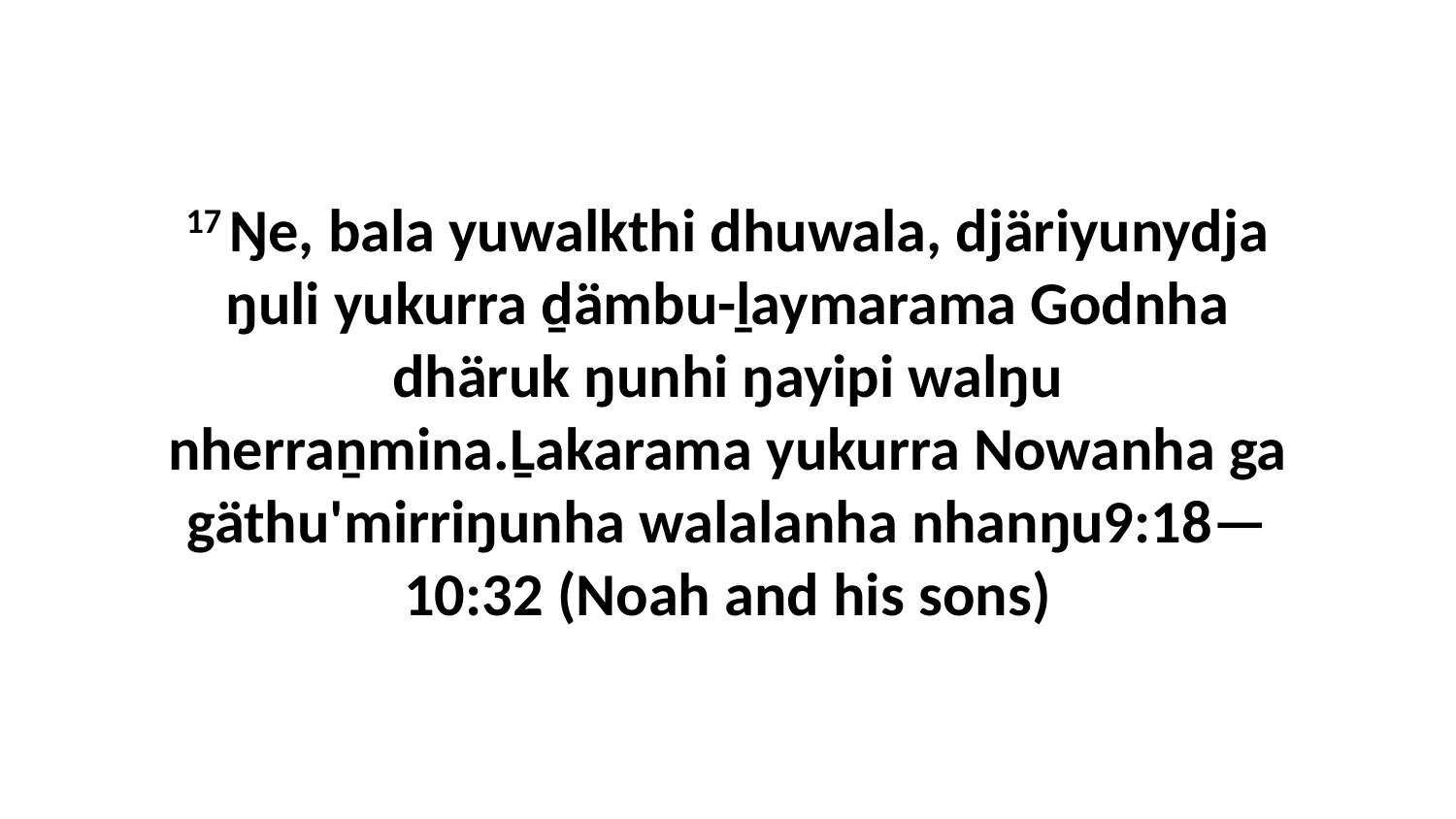

17 Ŋe, bala yuwalkthi dhuwala, djäriyunydja ŋuli yukurra ḏämbu-ḻaymarama Godnha dhäruk ŋunhi ŋayipi walŋu nherraṉmina.Ḻakarama yukurra Nowanha ga gäthu'mirriŋunha walalanha nhanŋu9:18—10:32 (Noah and his sons)